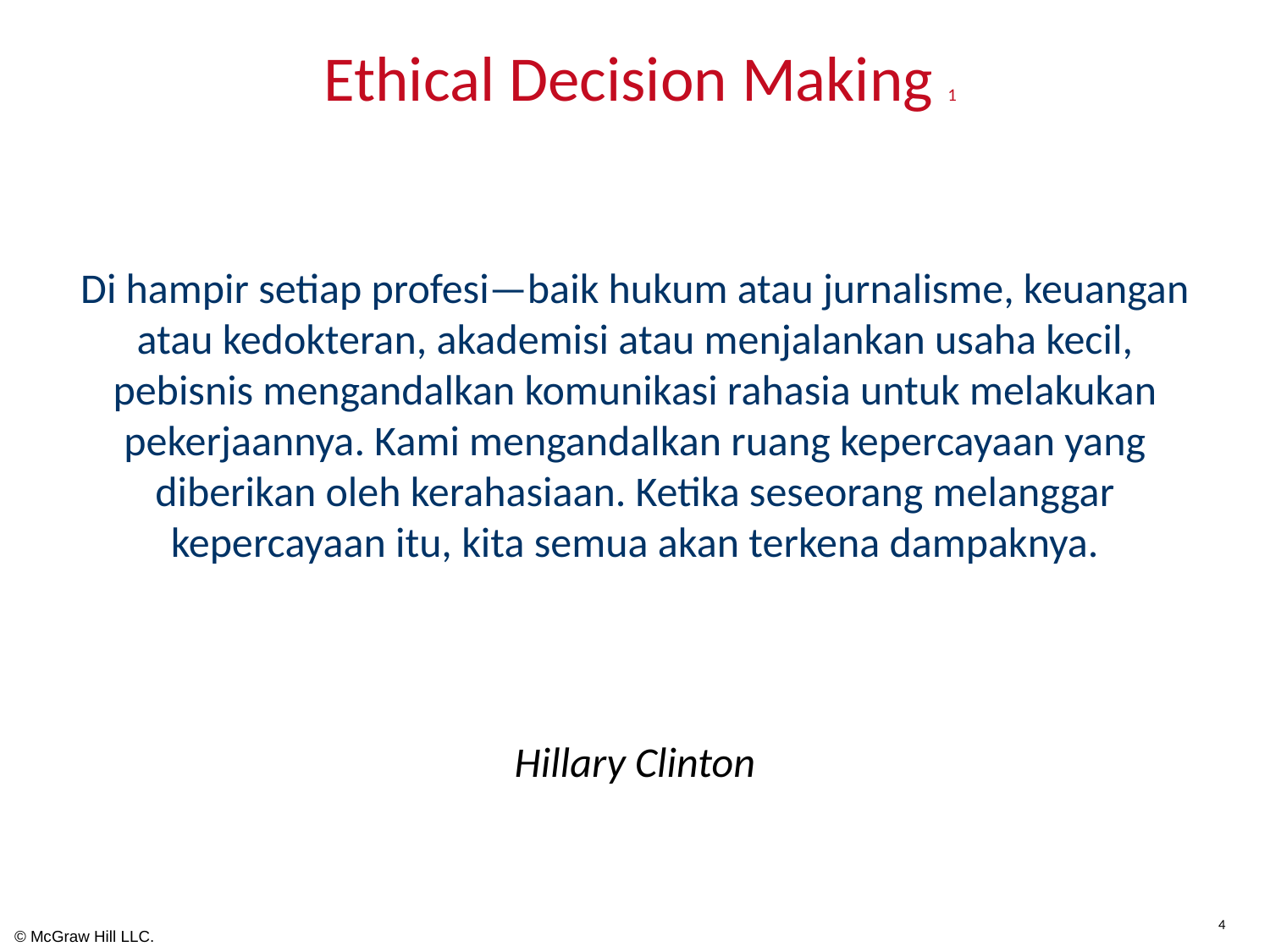

# Ethical Decision Making 1
Di hampir setiap profesi—baik hukum atau jurnalisme, keuangan atau kedokteran, akademisi atau menjalankan usaha kecil, pebisnis mengandalkan komunikasi rahasia untuk melakukan pekerjaannya. Kami mengandalkan ruang kepercayaan yang diberikan oleh kerahasiaan. Ketika seseorang melanggar kepercayaan itu, kita semua akan terkena dampaknya.

Hillary Clinton
4